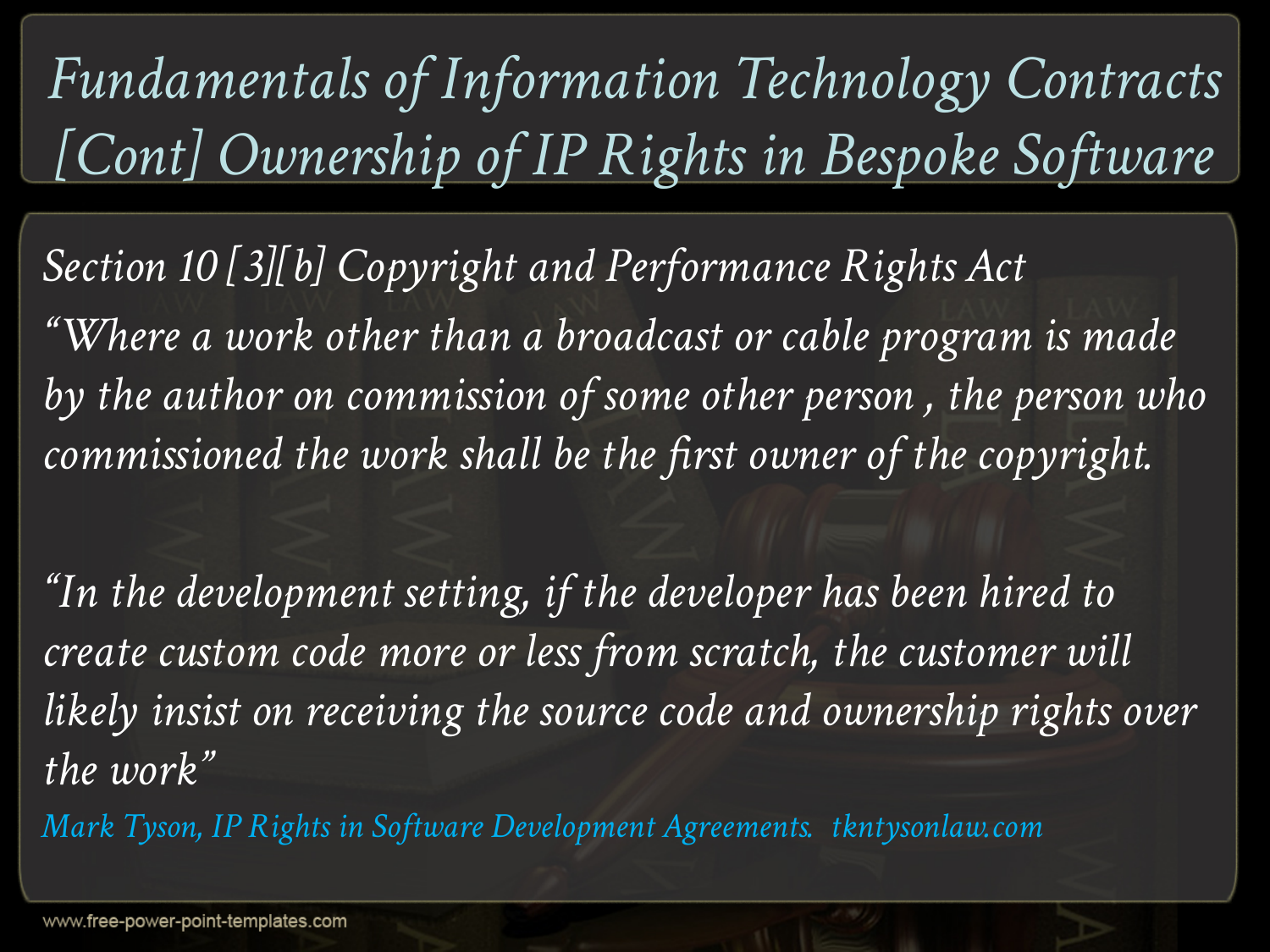

# Fundamentals of Information Technology Contracts [Cont] Ownership of IP Rights in Bespoke Software
Section 10 [3][b] Copyright and Performance Rights Act
“Where a work other than a broadcast or cable program is made by the author on commission of some other person , the person who commissioned the work shall be the first owner of the copyright.

“In the development setting, if the developer has been hired to create custom code more or less from scratch, the customer will likely insist on receiving the source code and ownership rights over the work”
Mark Tyson, IP Rights in Software Development Agreements.  tkntysonlaw.com